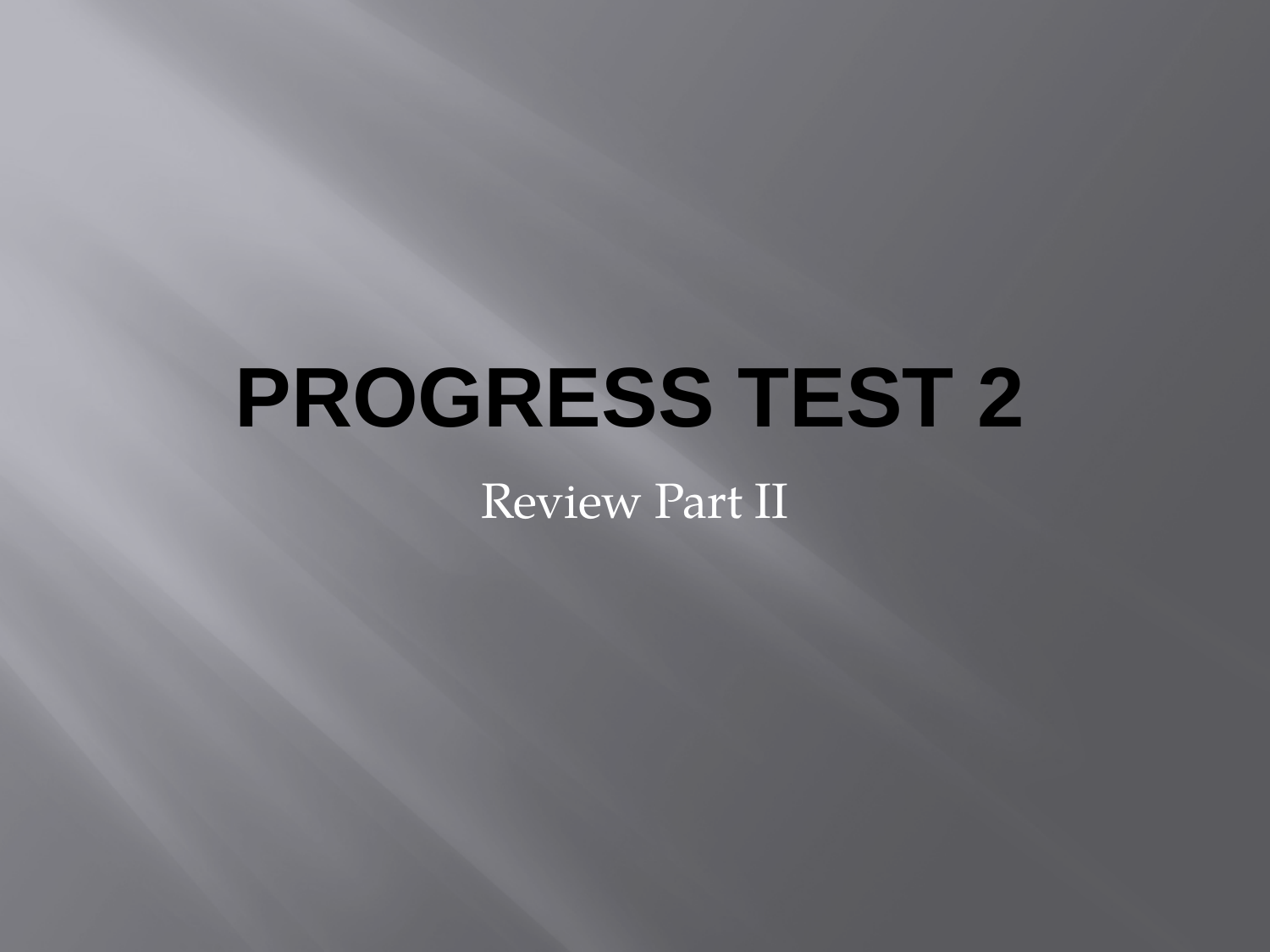

# Progress Test 2
Review Part II